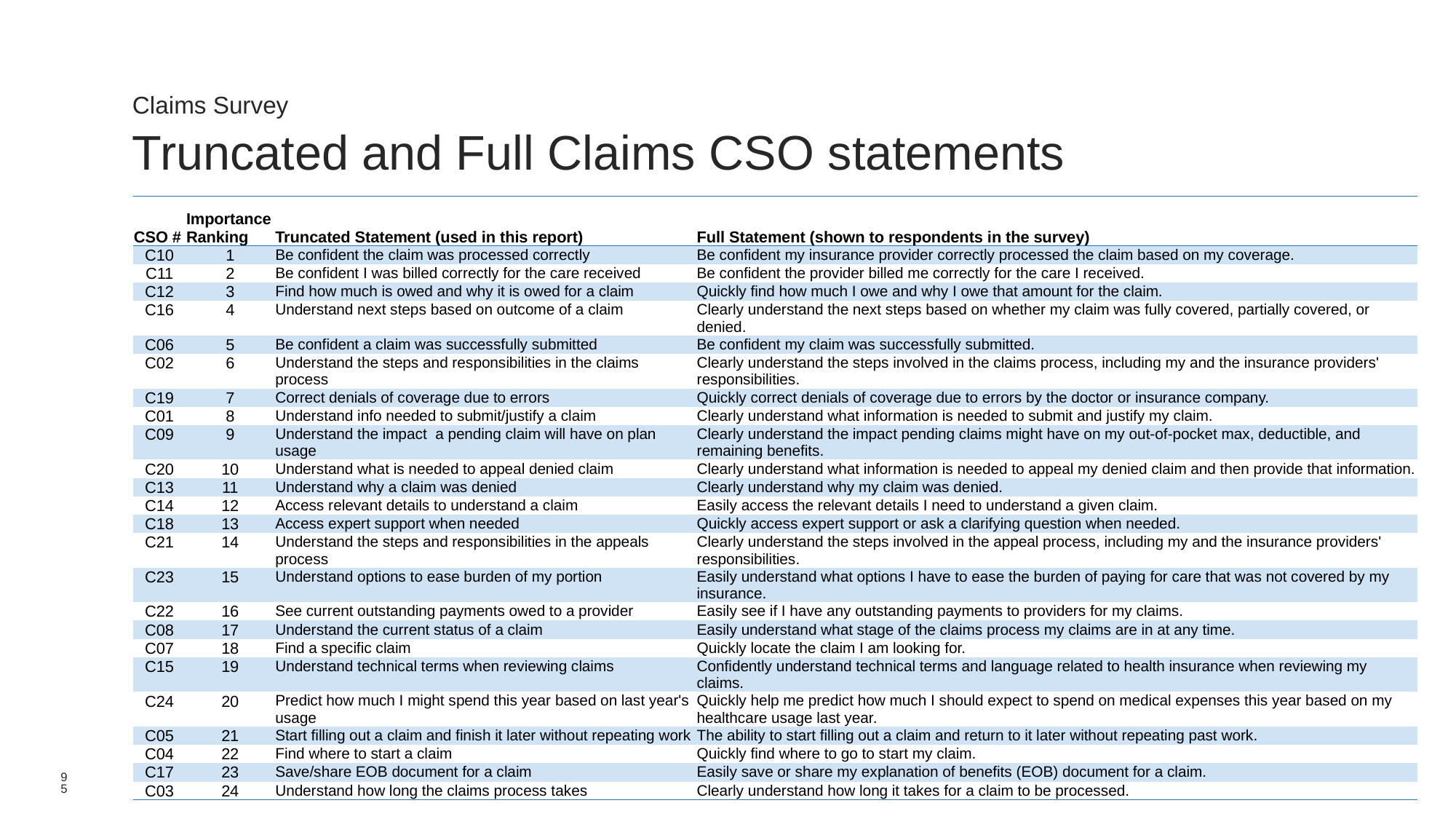

Claims Survey
Truncated and Full Claims CSO statements
| CSO # | Importance Ranking | Truncated Statement (used in this report) | Full Statement (shown to respondents in the survey) |
| --- | --- | --- | --- |
| C10 | 1 | Be confident the claim was processed correctly | Be confident my insurance provider correctly processed the claim based on my coverage. |
| C11 | 2 | Be confident I was billed correctly for the care received | Be confident the provider billed me correctly for the care I received. |
| C12 | 3 | Find how much is owed and why it is owed for a claim | Quickly find how much I owe and why I owe that amount for the claim. |
| C16 | 4 | Understand next steps based on outcome of a claim | Clearly understand the next steps based on whether my claim was fully covered, partially covered, or denied. |
| C06 | 5 | Be confident a claim was successfully submitted | Be confident my claim was successfully submitted. |
| C02 | 6 | Understand the steps and responsibilities in the claims process | Clearly understand the steps involved in the claims process, including my and the insurance providers' responsibilities. |
| C19 | 7 | Correct denials of coverage due to errors | Quickly correct denials of coverage due to errors by the doctor or insurance company. |
| C01 | 8 | Understand info needed to submit/justify a claim | Clearly understand what information is needed to submit and justify my claim. |
| C09 | 9 | Understand the impact a pending claim will have on plan usage | Clearly understand the impact pending claims might have on my out-of-pocket max, deductible, and remaining benefits. |
| C20 | 10 | Understand what is needed to appeal denied claim | Clearly understand what information is needed to appeal my denied claim and then provide that information. |
| C13 | 11 | Understand why a claim was denied | Clearly understand why my claim was denied. |
| C14 | 12 | Access relevant details to understand a claim | Easily access the relevant details I need to understand a given claim. |
| C18 | 13 | Access expert support when needed | Quickly access expert support or ask a clarifying question when needed. |
| C21 | 14 | Understand the steps and responsibilities in the appeals process | Clearly understand the steps involved in the appeal process, including my and the insurance providers' responsibilities. |
| C23 | 15 | Understand options to ease burden of my portion | Easily understand what options I have to ease the burden of paying for care that was not covered by my insurance. |
| C22 | 16 | See current outstanding payments owed to a provider | Easily see if I have any outstanding payments to providers for my claims. |
| C08 | 17 | Understand the current status of a claim | Easily understand what stage of the claims process my claims are in at any time. |
| C07 | 18 | Find a specific claim | Quickly locate the claim I am looking for. |
| C15 | 19 | Understand technical terms when reviewing claims | Confidently understand technical terms and language related to health insurance when reviewing my claims. |
| C24 | 20 | Predict how much I might spend this year based on last year's usage | Quickly help me predict how much I should expect to spend on medical expenses this year based on my healthcare usage last year. |
| C05 | 21 | Start filling out a claim and finish it later without repeating work | The ability to start filling out a claim and return to it later without repeating past work. |
| C04 | 22 | Find where to start a claim | Quickly find where to go to start my claim. |
| C17 | 23 | Save/share EOB document for a claim | Easily save or share my explanation of benefits (EOB) document for a claim. |
| C03 | 24 | Understand how long the claims process takes | Clearly understand how long it takes for a claim to be processed. |
95